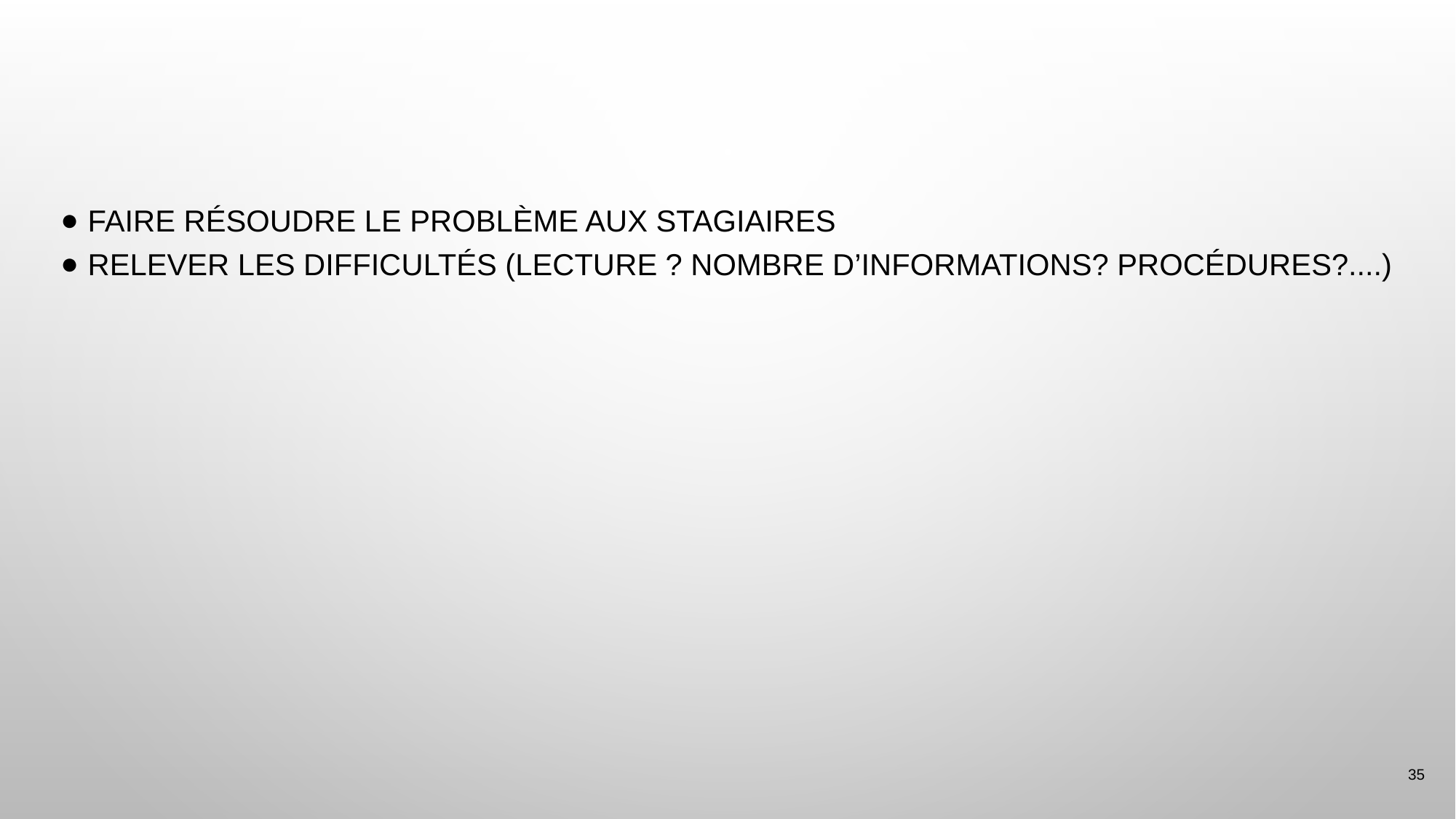

#
Faire résoudre le problème aux stagiaires
Relever les difficultés (lecture ? Nombre d’informations? Procédures?....)
35